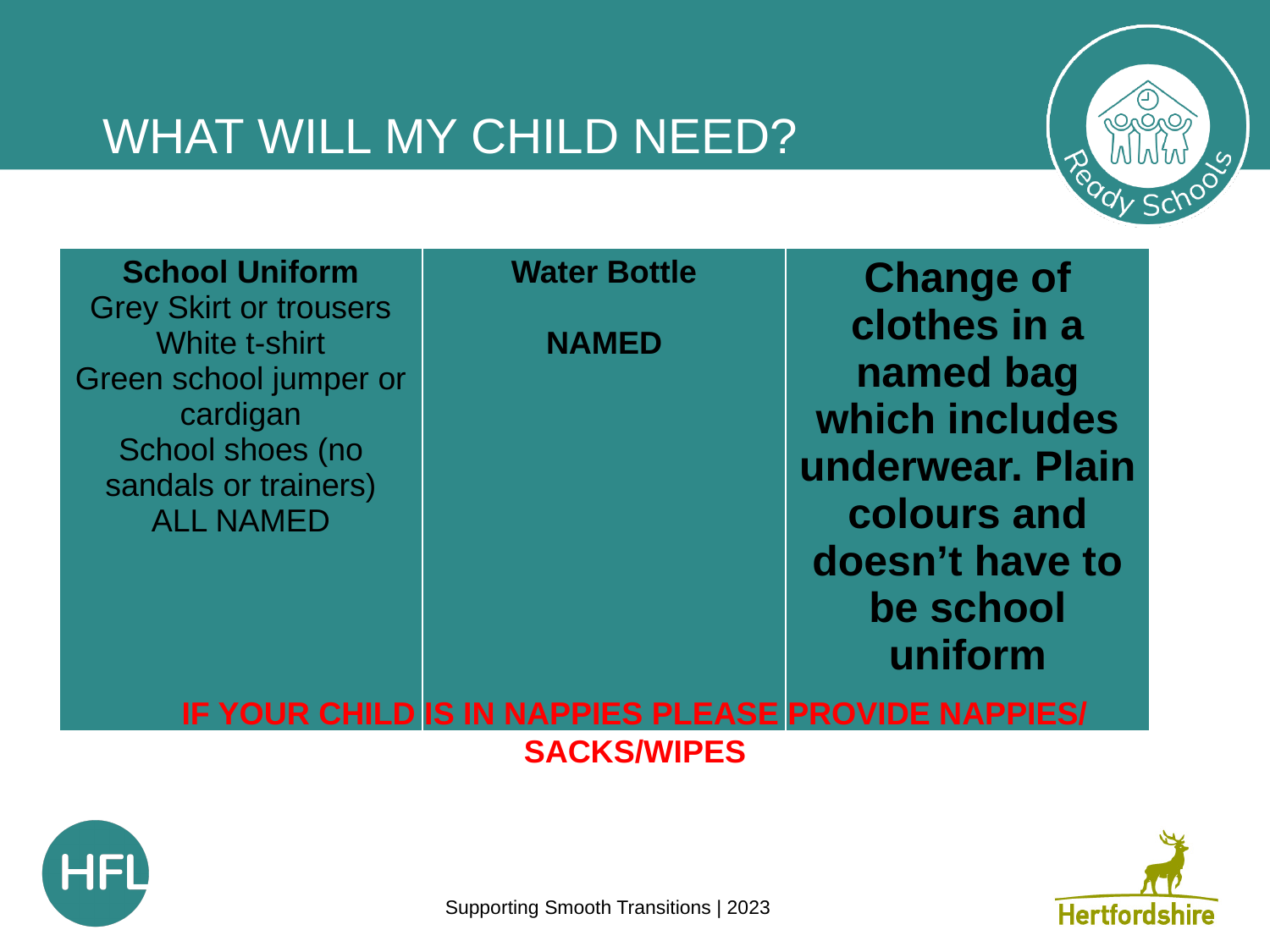

# What will my child need?
| School Uniform Grey Skirt or trousers White t-shirt Green school jumper or cardigan School shoes (no sandals or trainers) ALL NAMED | Water Bottle NAMED | Change of clothes in a named bag which includes underwear. Plain colours and doesn’t have to be school uniform |
| --- | --- | --- |
IF YOUR CHILD IS IN NAPPIES PLEASE PROVIDE NAPPIES/ SACKS/WIPES